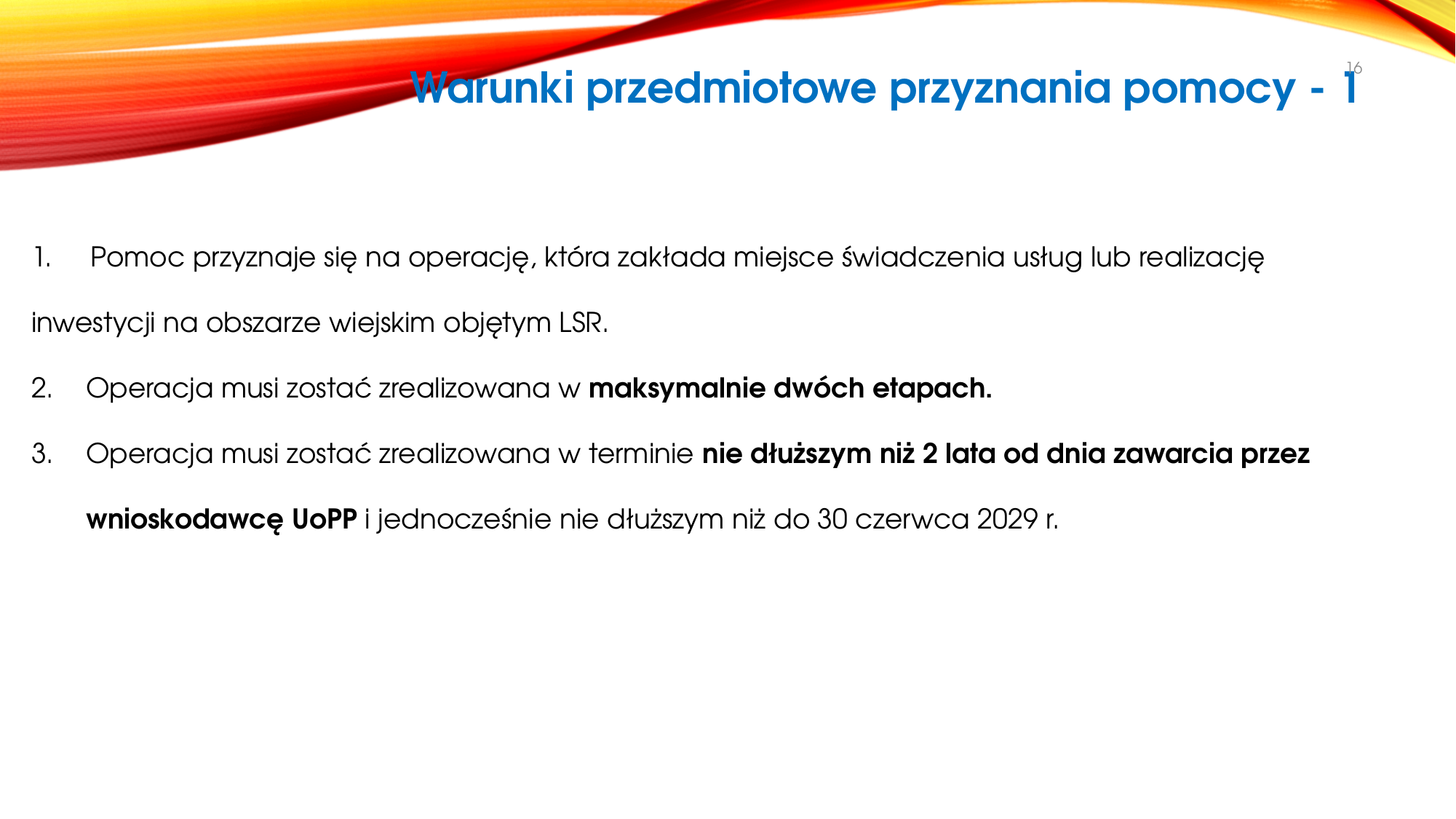

# Warunki przedmiotowe przyznania pomocy - 1
16
1.     Pomoc przyznaje się na operację, która zakłada miejsce świadczenia usług lub realizację      inwestycji na obszarze wiejskim objętym LSR.
Operacja musi zostać zrealizowana w maksymalnie dwóch etapach.
Operacja musi zostać zrealizowana w terminie nie dłuższym niż 2 lata od dnia zawarcia przez wnioskodawcę UoPP i jednocześnie nie dłuższym niż do 30 czerwca 2029 r.